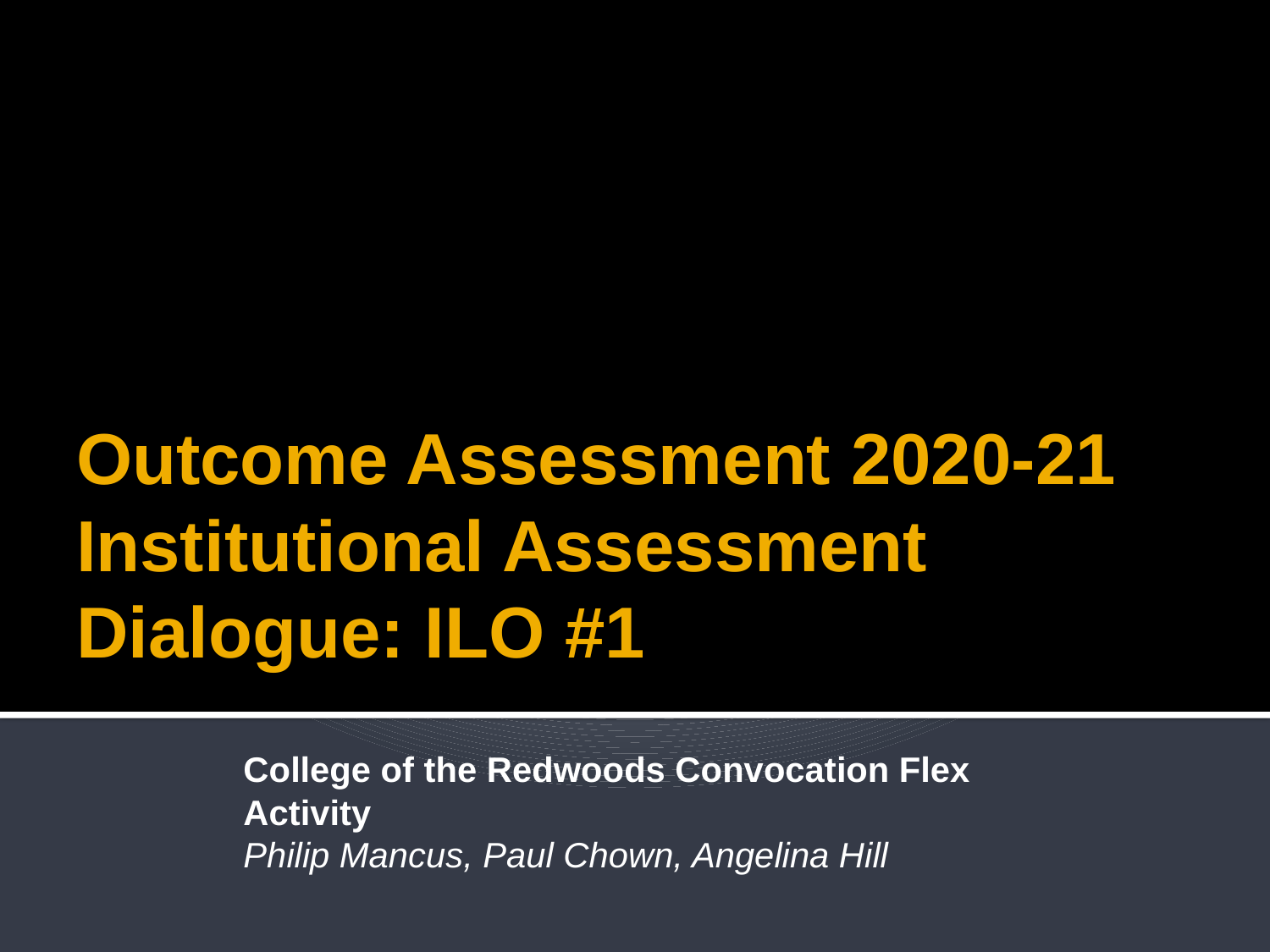

# Outcome Assessment 2020-21 Institutional Assessment Dialogue: ILO #1
College of the Redwoods Convocation Flex Activity
Philip Mancus, Paul Chown, Angelina Hill